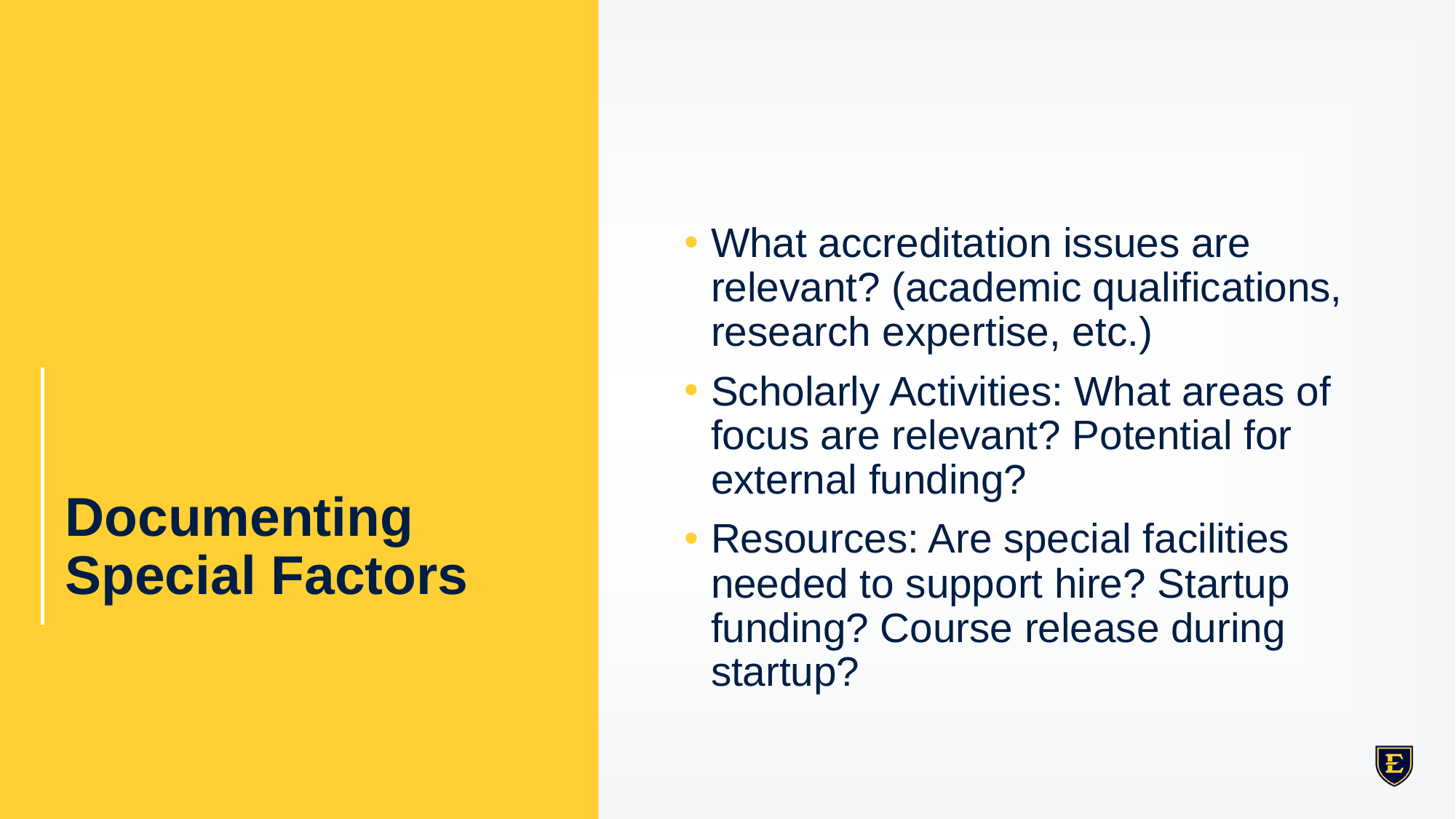

What accreditation issues are relevant? (academic qualifications, research expertise, etc.)
Scholarly Activities: What areas of focus are relevant? Potential for external funding?
Resources: Are special facilities needed to support hire? Startup funding? Course release during startup?
# Documenting Special Factors